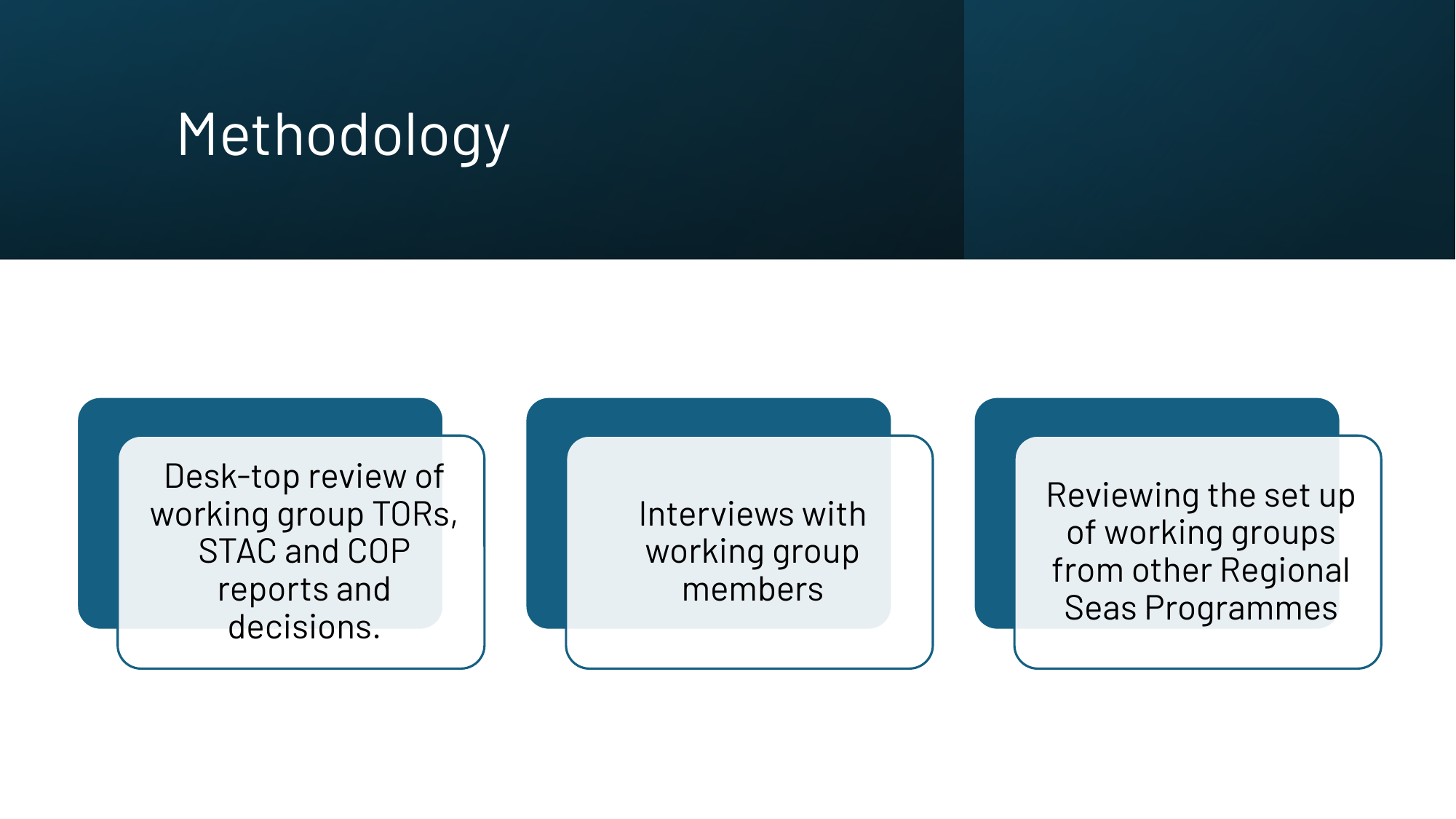

# Methodology
Desk-top review of working group TORs, STAC and COP reports and decisions.
Interviews with working group members
Reviewing the set up of working groups from other Regional Seas Programmes